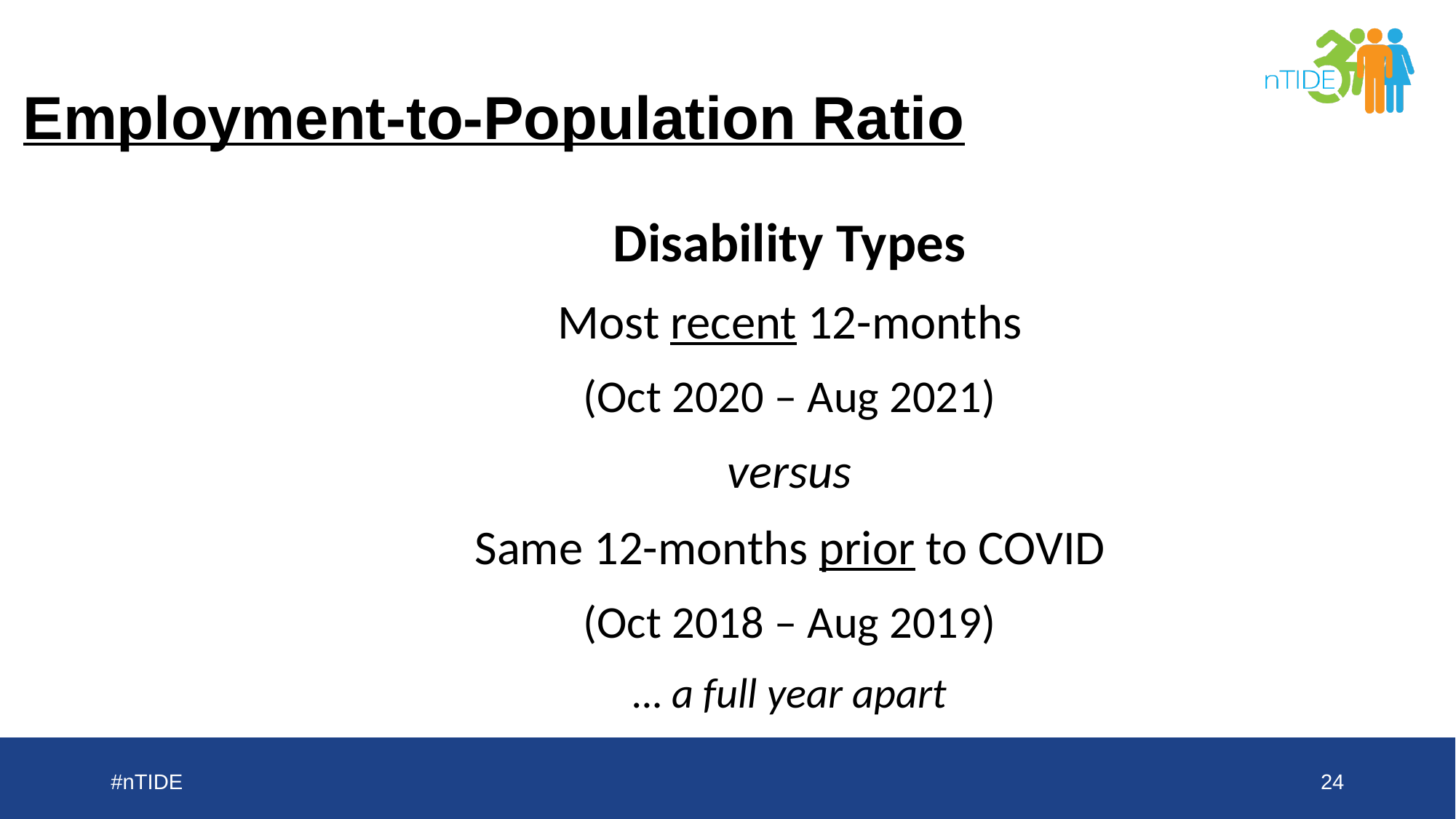

# Employment-to-Population Ratio

Disability Types
Most recent 12-months
(Oct 2020 – Aug 2021)
versus
Same 12-months prior to COVID
(Oct 2018 – Aug 2019)
… a full year apart

#nTIDE
24